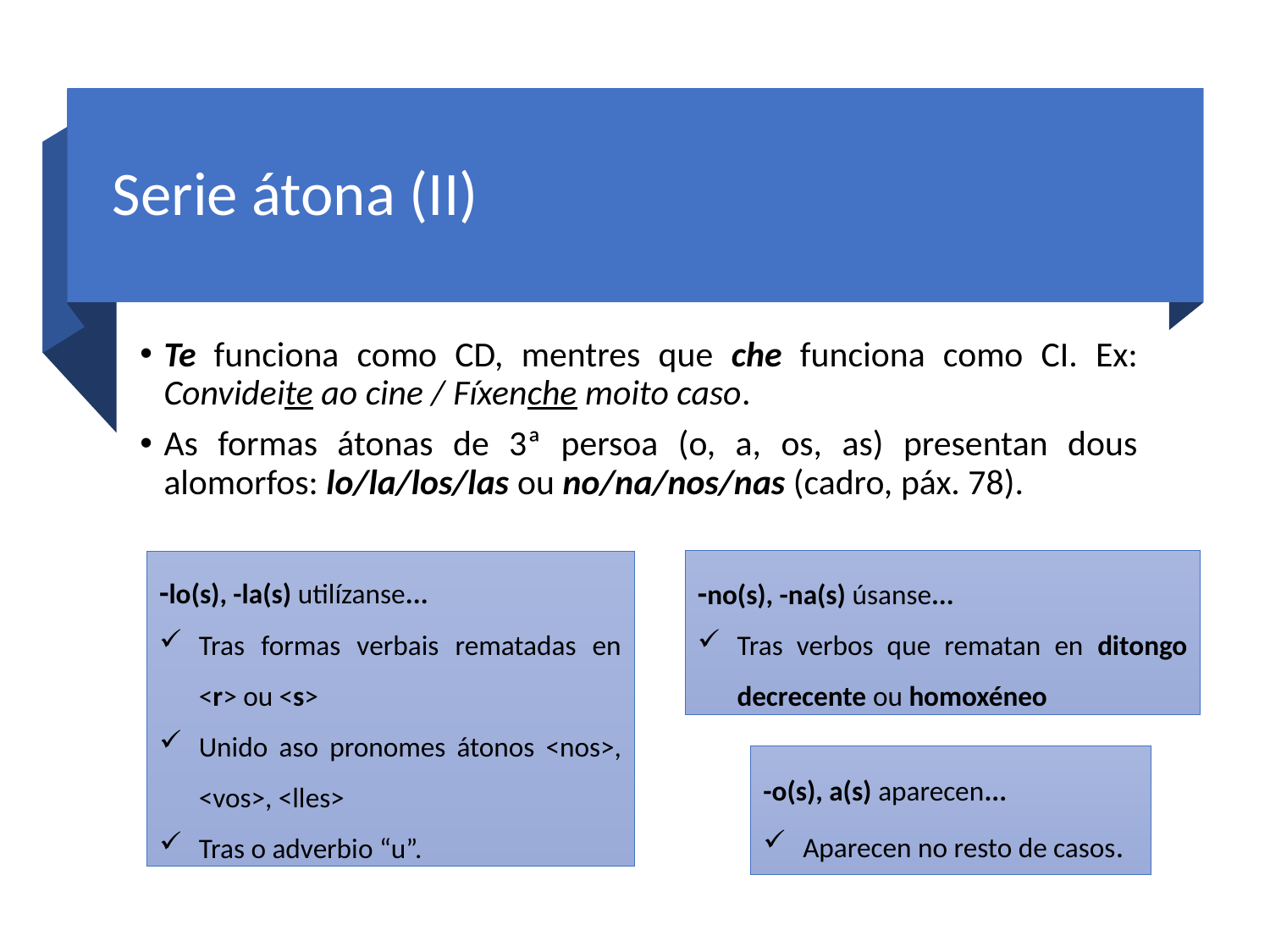

# Serie átona (II)

Te funciona como CD, mentres que che funciona como CI. Ex: Convideite ao cine / Fíxenche moito caso.
As formas átonas de 3ª persoa (o, a, os, as) presentan dous alomorfos: lo/la/los/las ou no/na/nos/nas (cadro, páx. 78).
-no(s), -na(s) úsanse...
Tras verbos que rematan en ditongo decrecente ou homoxéneo
-lo(s), -la(s) utilízanse...
Tras formas verbais rematadas en <r> ou <s>
Unido aso pronomes átonos <nos>, <vos>, <lles>
Tras o adverbio “u”.
-o(s), a(s) aparecen...
Aparecen no resto de casos.